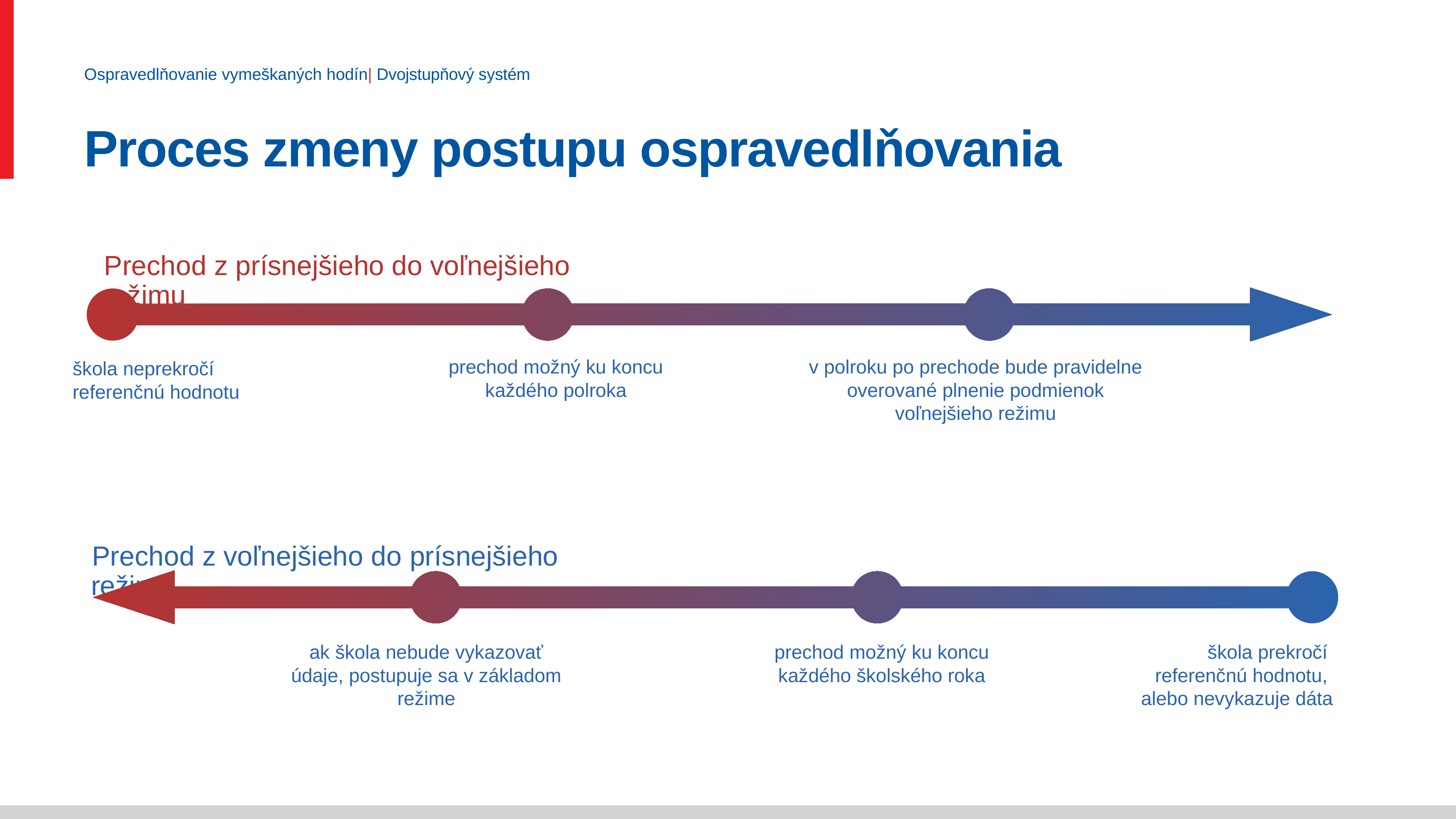

Ospravedlňovanie vymeškaných hodín| Dvojstupňový systém
# Proces zmeny postupu ospravedlňovania
Prechod z prísnejšieho do voľnejšieho režimu
máj 2025: 800 €

prechod možný ku koncu každého polroka
v polroku po prechode bude pravidelne overované plnenie podmienok voľnejšieho režimu
škola neprekročí referenčnú hodnotu
1. 1. 2026: o 7 %
Prechod z voľnejšieho do prísnejšieho režimu

ak škola nebude vykazovať údaje, postupuje sa v základom režime
prechod možný ku koncu každého školského roka
škola prekročí
referenčnú hodnotu,
alebo nevykazuje dáta